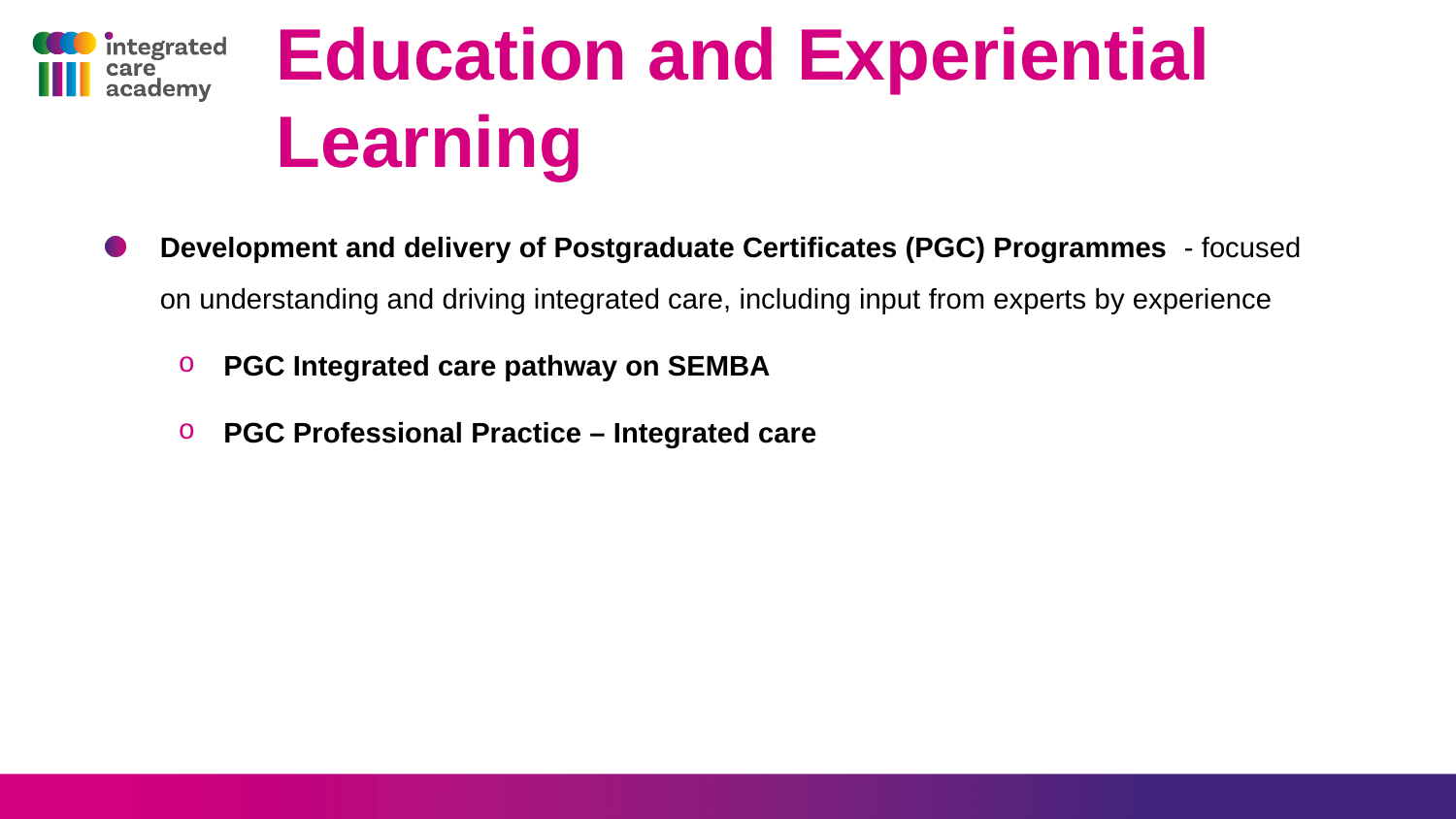

# Education and Experiential Learning
Development and delivery of Postgraduate Certificates (PGC) Programmes  - focused on understanding and driving integrated care, including input from experts by experience
PGC Integrated care pathway on SEMBA
PGC Professional Practice – Integrated care